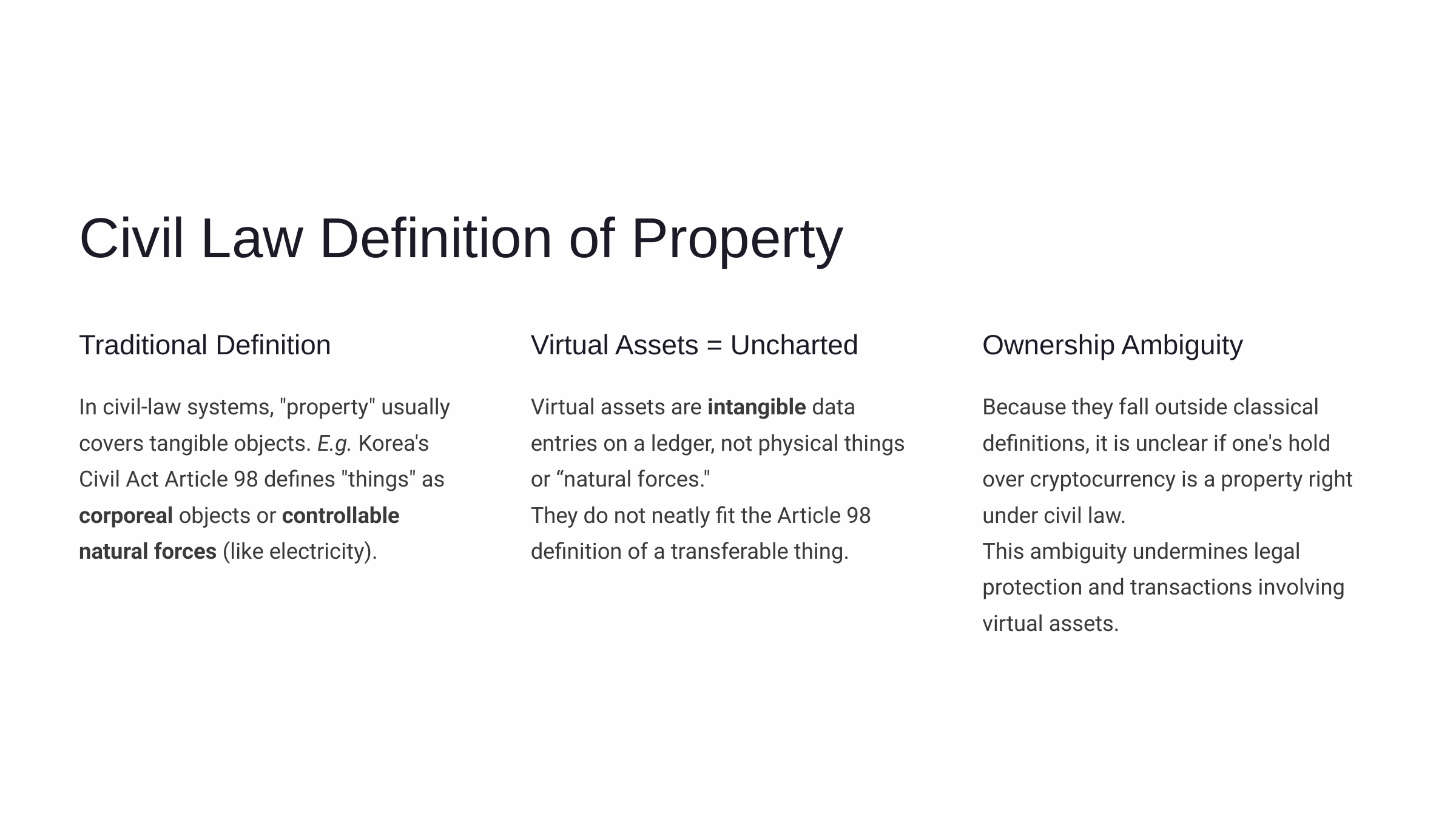

Civil Law Definition of Property
Traditional Definition
Virtual Assets = Uncharted
Ownership Ambiguity
In civil-law systems, "property" usually covers tangible objects. E.g. Korea's Civil Act Article 98 defines "things" as corporeal objects or controllable natural forces (like electricity).
Virtual assets are intangible data entries on a ledger, not physical things or “natural forces."
They do not neatly fit the Article 98 definition of a transferable thing.
Because they fall outside classical definitions, it is unclear if one's hold over cryptocurrency is a property right under civil law.
This ambiguity undermines legal protection and transactions involving virtual assets.